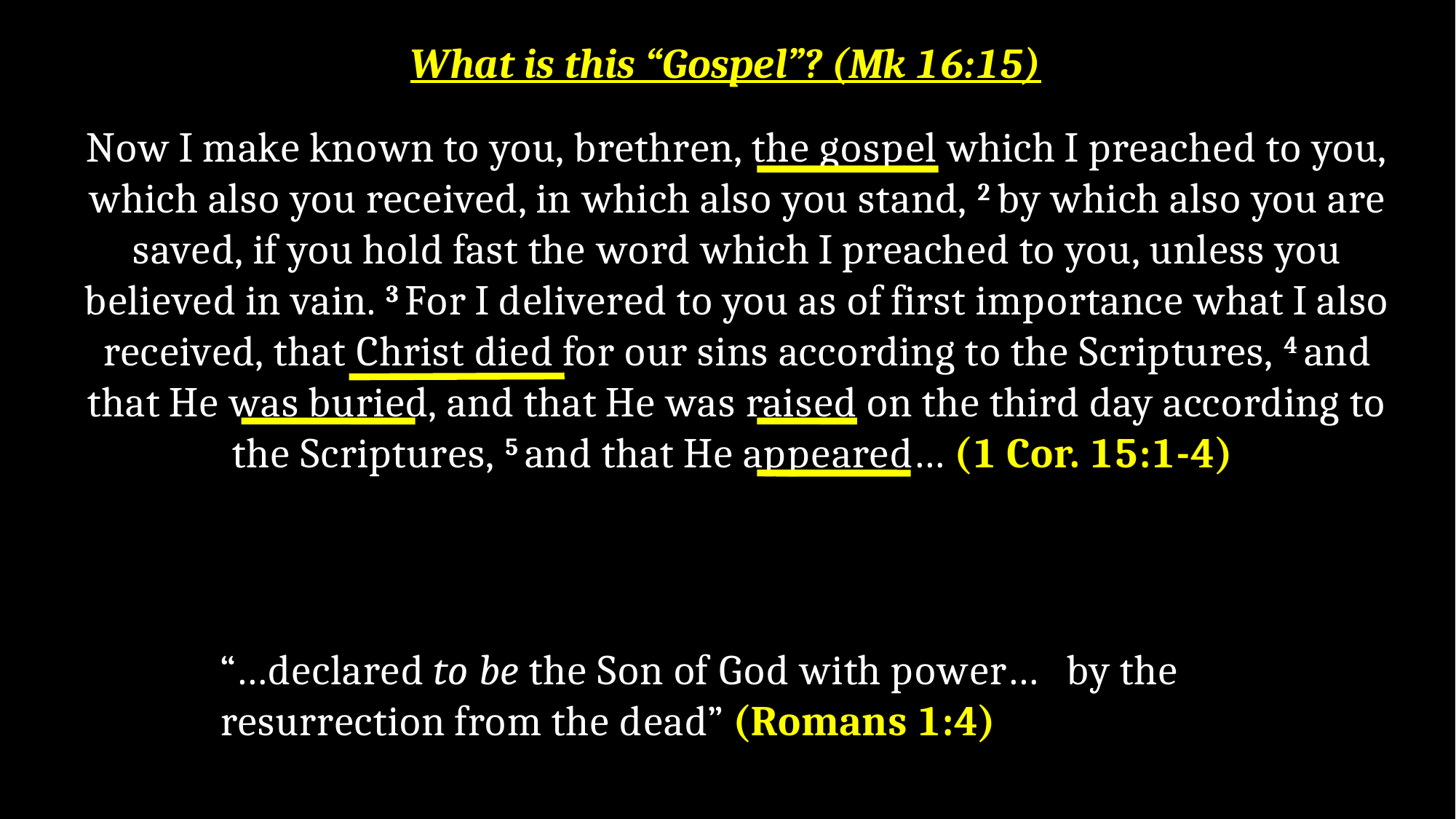

# What is this “Gospel”? (Mk 16:15)
Now I make known to you, brethren, the gospel which I preached to you, which also you received, in which also you stand, 2 by which also you are saved, if you hold fast the word which I preached to you, unless you believed in vain. 3 For I delivered to you as of first importance what I also received, that Christ died for our sins according to the Scriptures, 4 and that He was buried, and that He was raised on the third day according to the Scriptures, 5 and that He appeared… (1 Cor. 15:1-4)

“…declared to be the Son of God with power…   by the resurrection from the dead” (Romans 1:4)